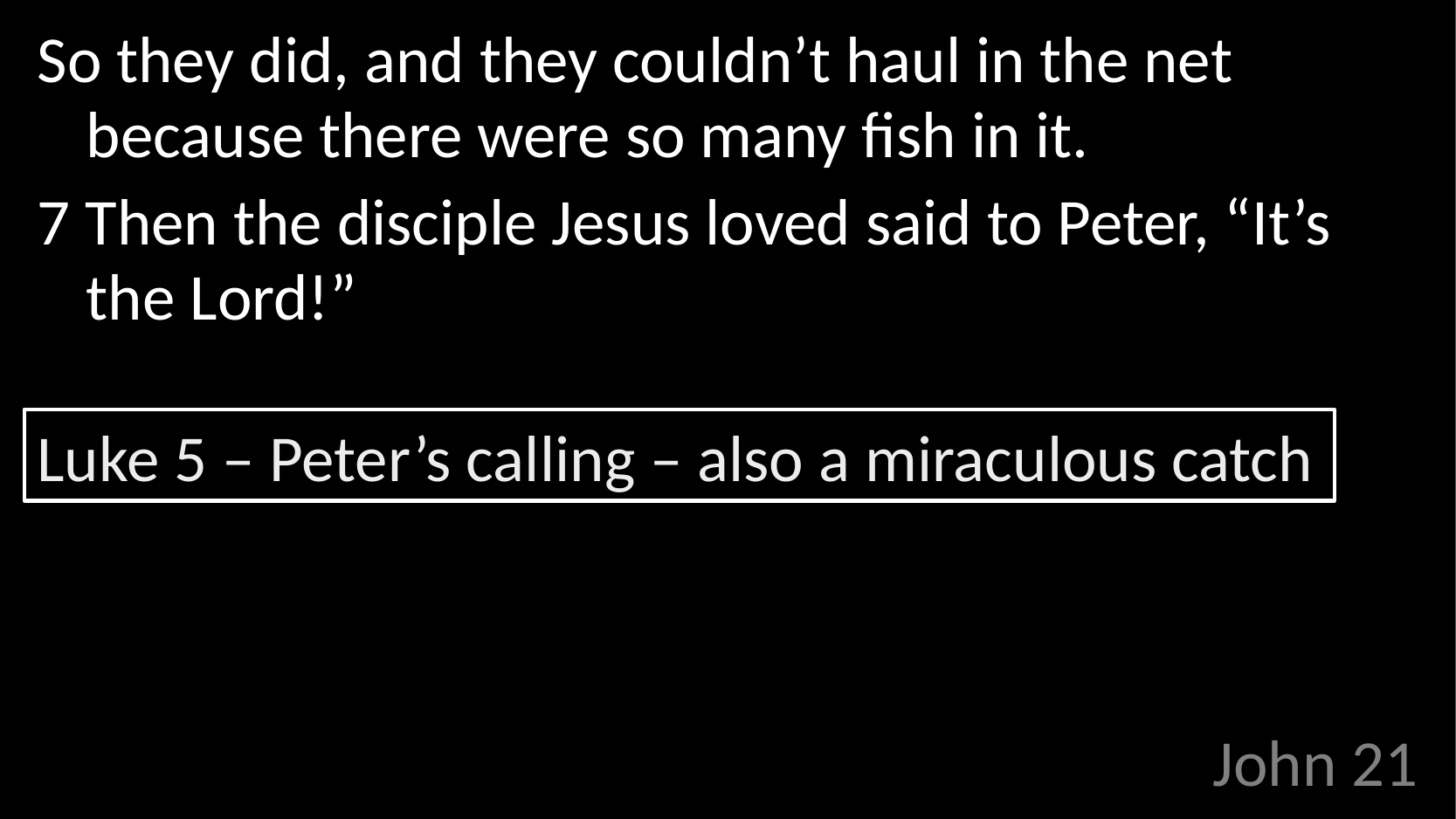

So they did, and they couldn’t haul in the net because there were so many fish in it.
7 Then the disciple Jesus loved said to Peter, “It’s the Lord!”
Luke 5 – Peter’s calling – also a miraculous catch
# John 21